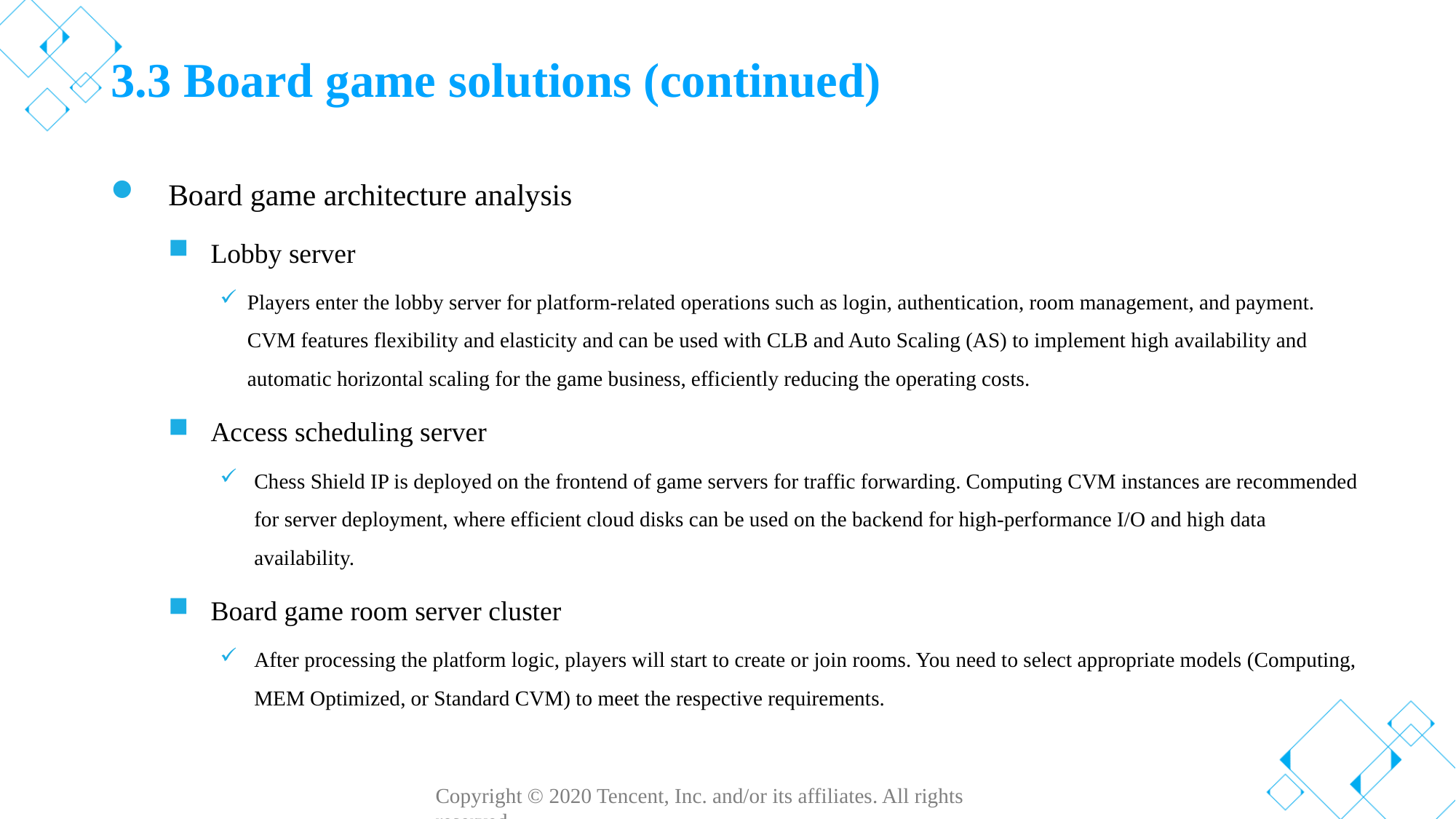

# 3.3 Board game solutions (continued)
Board game architecture analysis
Lobby server
Players enter the lobby server for platform-related operations such as login, authentication, room management, and payment. CVM features flexibility and elasticity and can be used with CLB and Auto Scaling (AS) to implement high availability and automatic horizontal scaling for the game business, efficiently reducing the operating costs.
Access scheduling server
Chess Shield IP is deployed on the frontend of game servers for traffic forwarding. Computing CVM instances are recommended for server deployment, where efficient cloud disks can be used on the backend for high-performance I/O and high data availability.
Board game room server cluster
After processing the platform logic, players will start to create or join rooms. You need to select appropriate models (Computing, MEM Optimized, or Standard CVM) to meet the respective requirements.